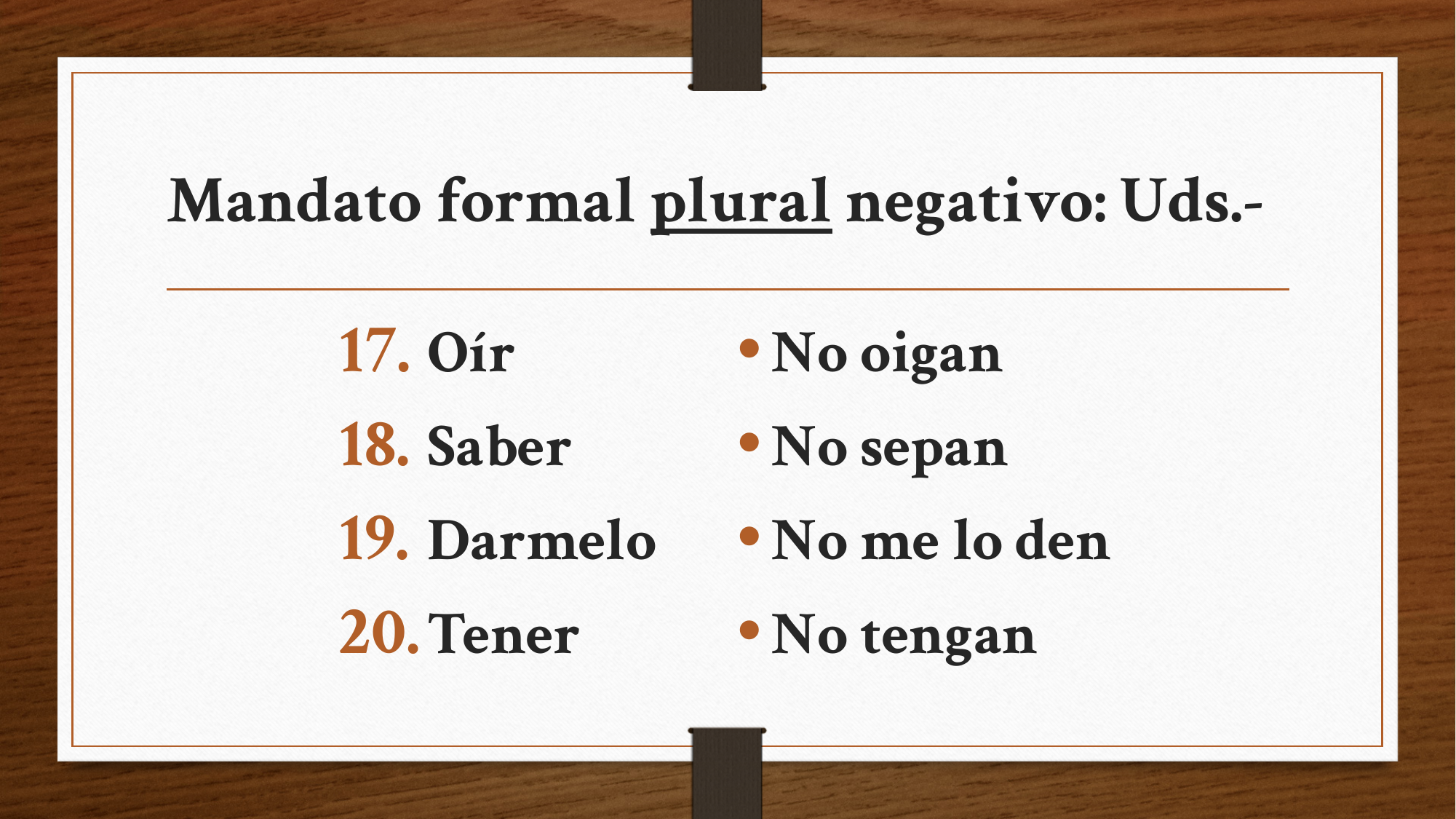

# Mandato formal plural negativo: Uds.-
Oír
Saber
Darmelo
Tener
No oigan
No sepan
No me lo den
No tengan